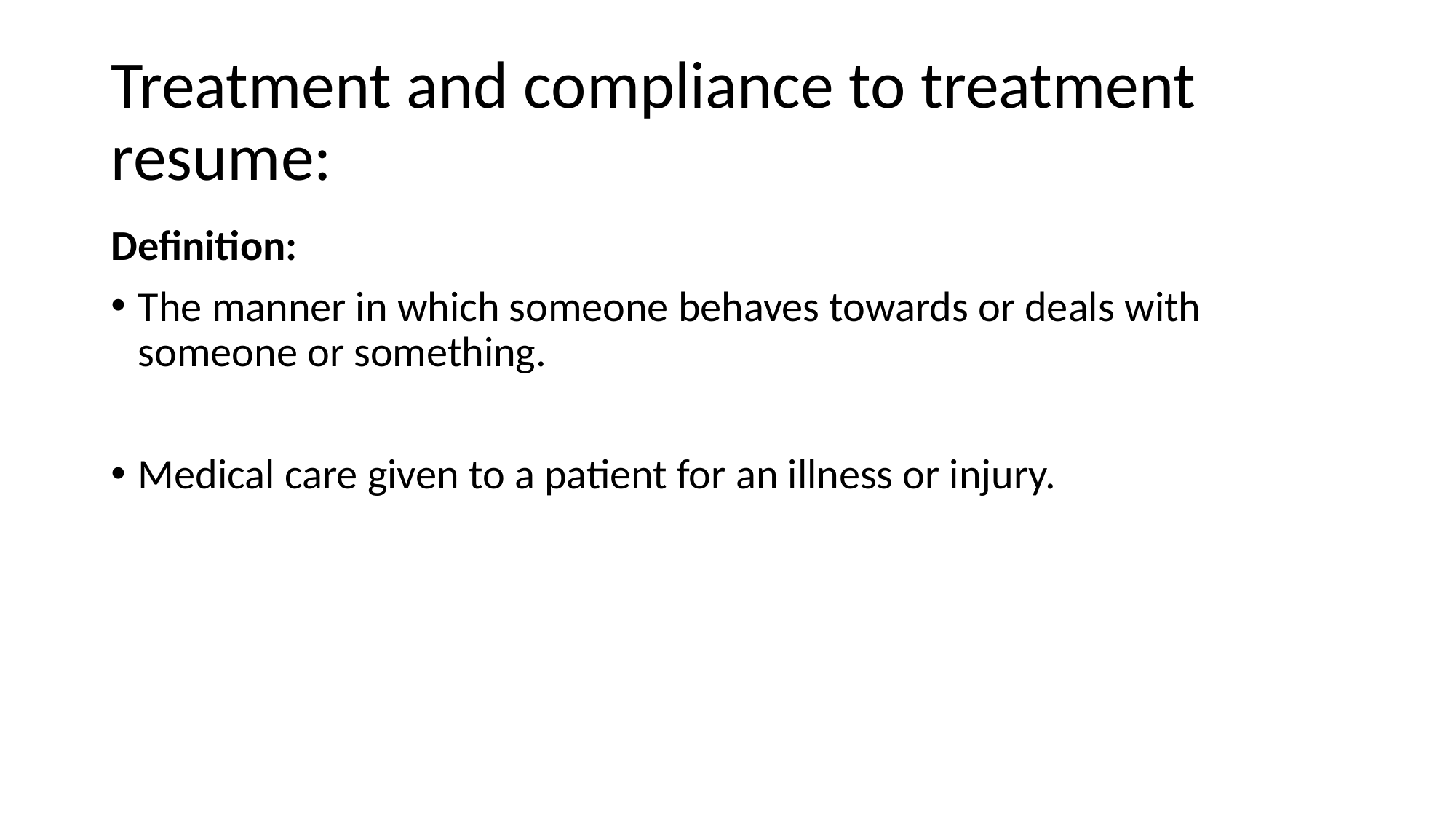

# Treatment and compliance to treatment resume:
Definition:
The manner in which someone behaves towards or deals with someone or something.

Medical care given to a patient for an illness or injury.